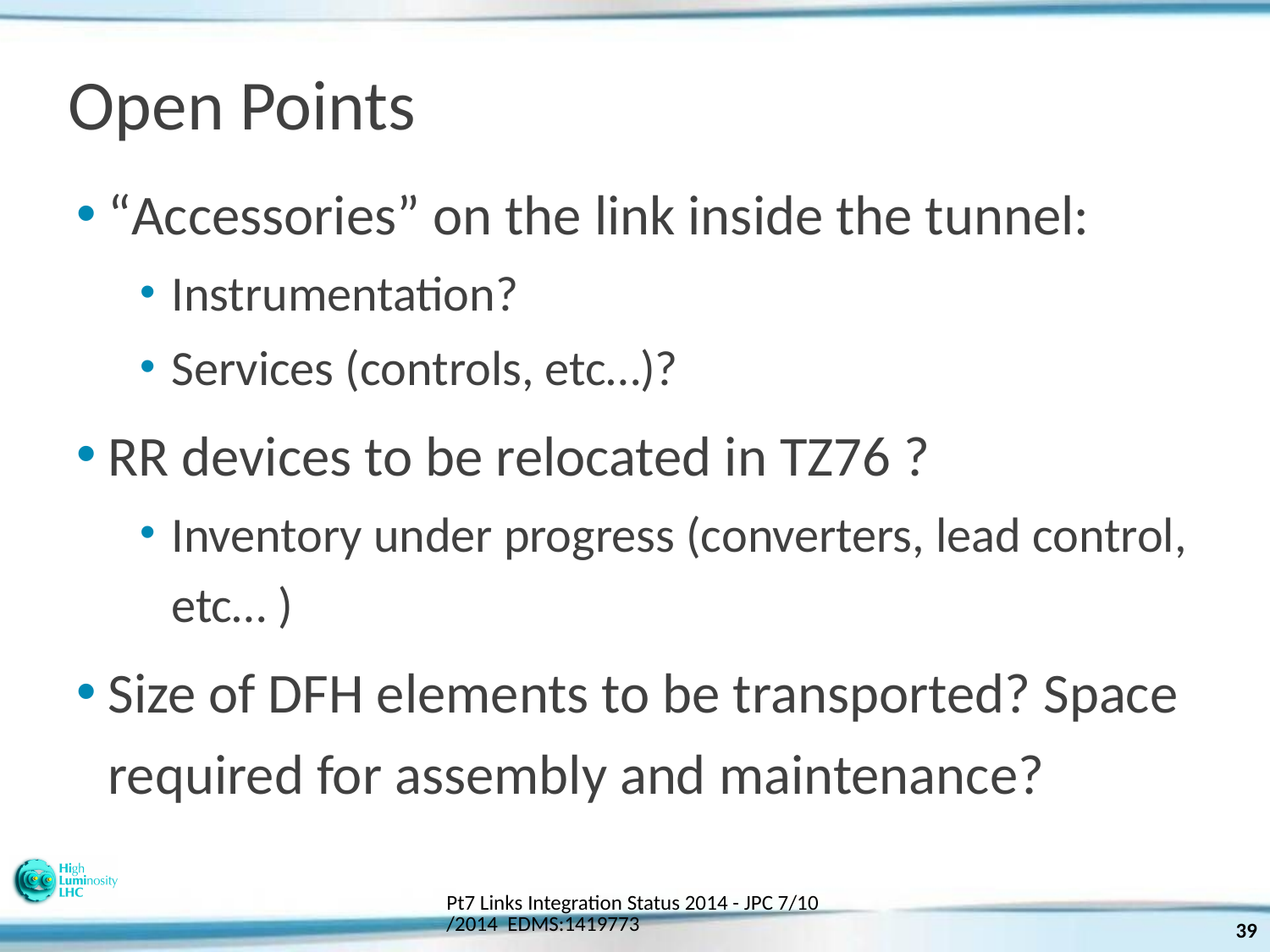

# Open Points
“Accessories” on the link inside the tunnel:
Instrumentation?
Services (controls, etc…)?
RR devices to be relocated in TZ76 ?
Inventory under progress (converters, lead control, etc… )
Size of DFH elements to be transported? Space required for assembly and maintenance?

Pt7 Links Integration Status 2014 - JPC 7/10/2014  EDMS:1419773
39